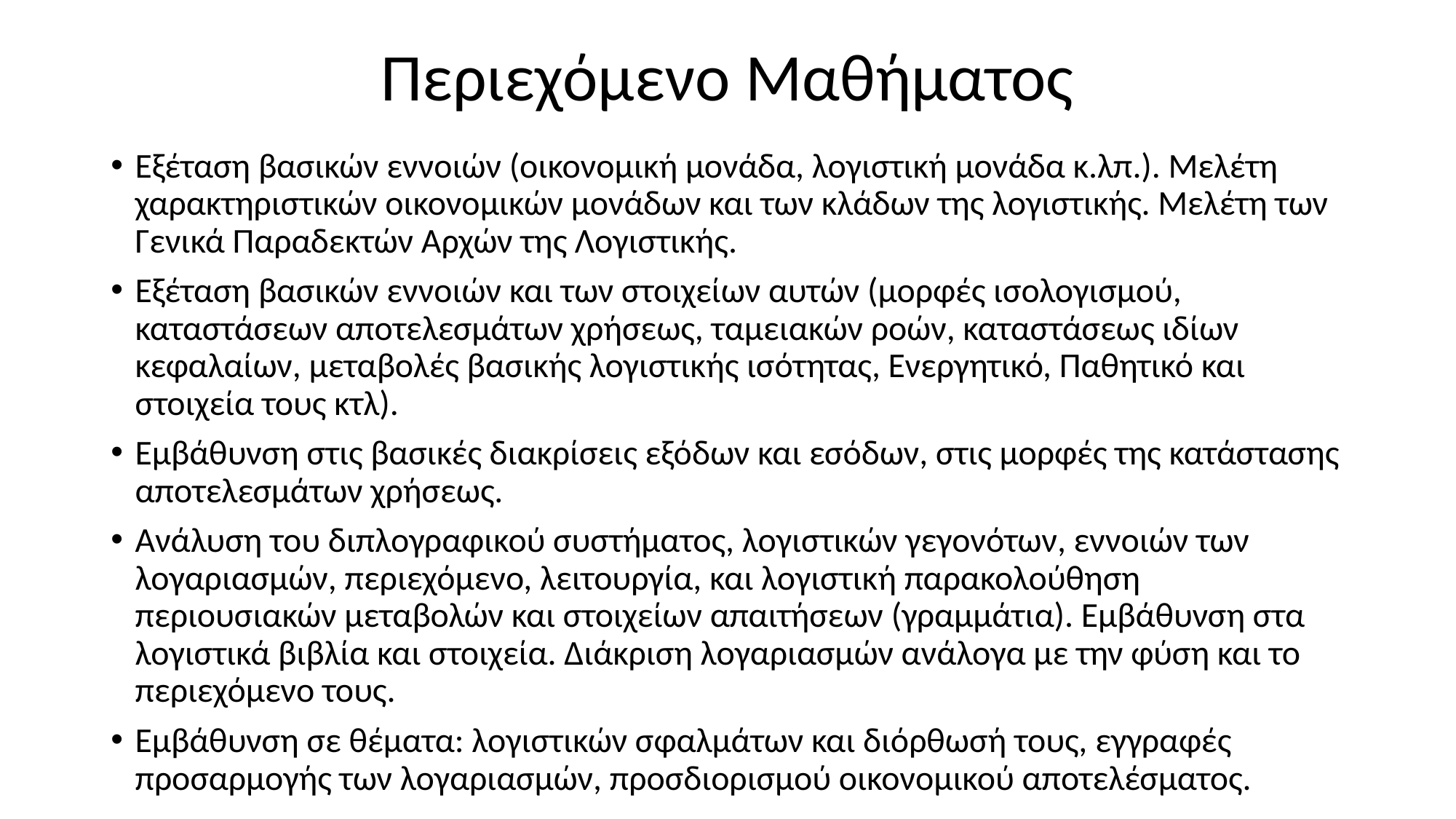

# Περιεχόμενο Μαθήματος
Εξέταση βασικών εννοιών (οικονομική μονάδα, λογιστική μονάδα κ.λπ.). Μελέτη χαρακτηριστικών οικονομικών μονάδων και των κλάδων της λογιστικής. Μελέτη των Γενικά Παραδεκτών Αρχών της Λογιστικής.
Εξέταση βασικών εννοιών και των στοιχείων αυτών (μορφές ισολογισμού, καταστάσεων αποτελεσμάτων χρήσεως, ταμειακών ροών, καταστάσεως ιδίων κεφαλαίων, μεταβολές βασικής λογιστικής ισότητας, Ενεργητικό, Παθητικό και στοιχεία τους κτλ).
Εμβάθυνση στις βασικές διακρίσεις εξόδων και εσόδων, στις μορφές της κατάστασης αποτελεσμάτων χρήσεως.
Ανάλυση του διπλογραφικού συστήματος, λογιστικών γεγονότων, εννοιών των λογαριασμών, περιεχόμενο, λειτουργία, και λογιστική παρακολούθηση περιουσιακών μεταβολών και στοιχείων απαιτήσεων (γραμμάτια). Εμβάθυνση στα λογιστικά βιβλία και στοιχεία. Διάκριση λογαριασμών ανάλογα με την φύση και το περιεχόμενο τους.
Εμβάθυνση σε θέματα: λογιστικών σφαλμάτων και διόρθωσή τους, εγγραφές προσαρμογής των λογαριασμών, προσδιορισμού οικονομικού αποτελέσματος.